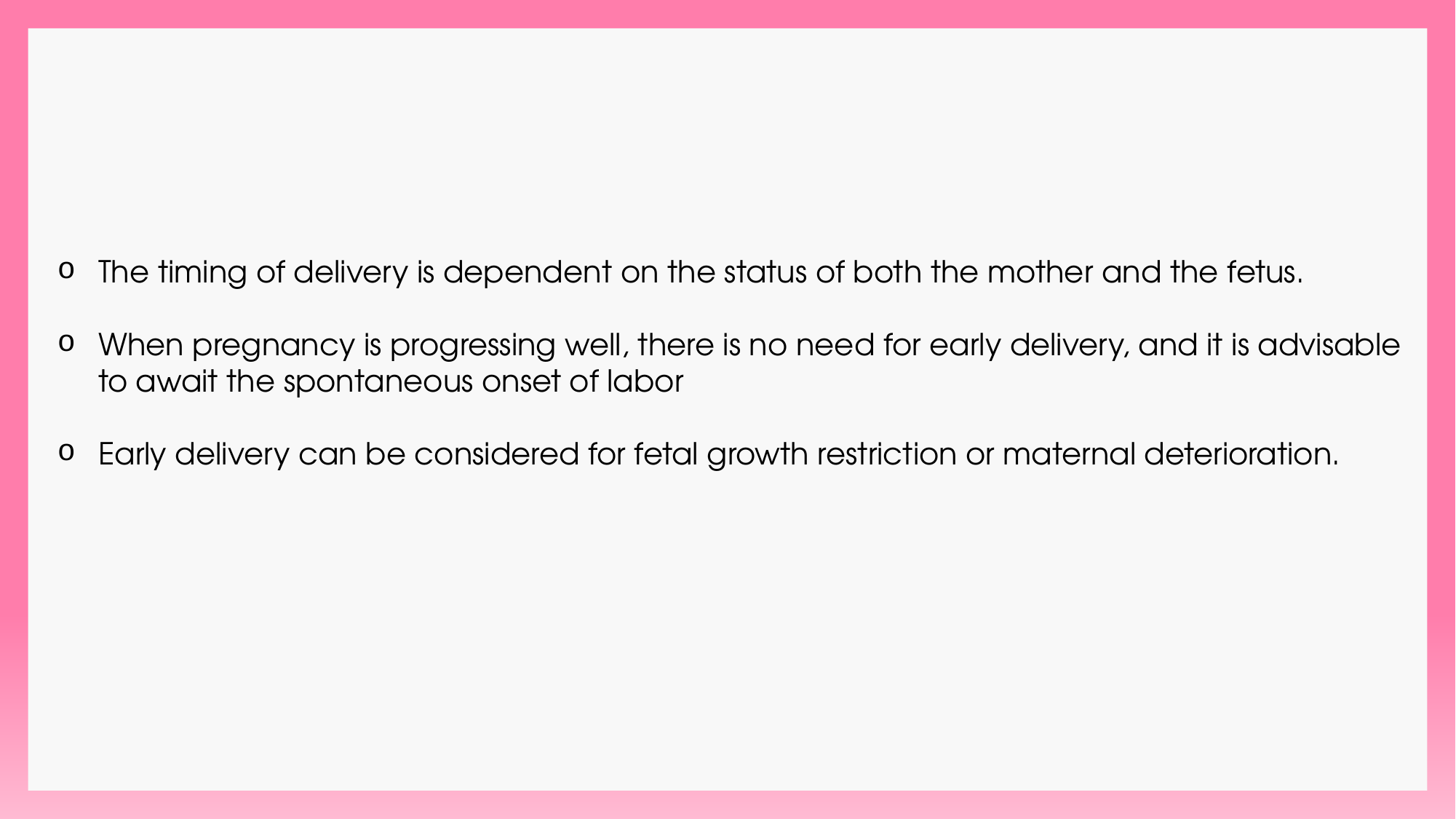

The timing of delivery is dependent on the status of both the mother and the fetus.

When pregnancy is progressing well, there is no need for early delivery, and it is advisable to await the spontaneous onset of labor

Early delivery can be considered for fetal growth restriction or maternal deterioration.